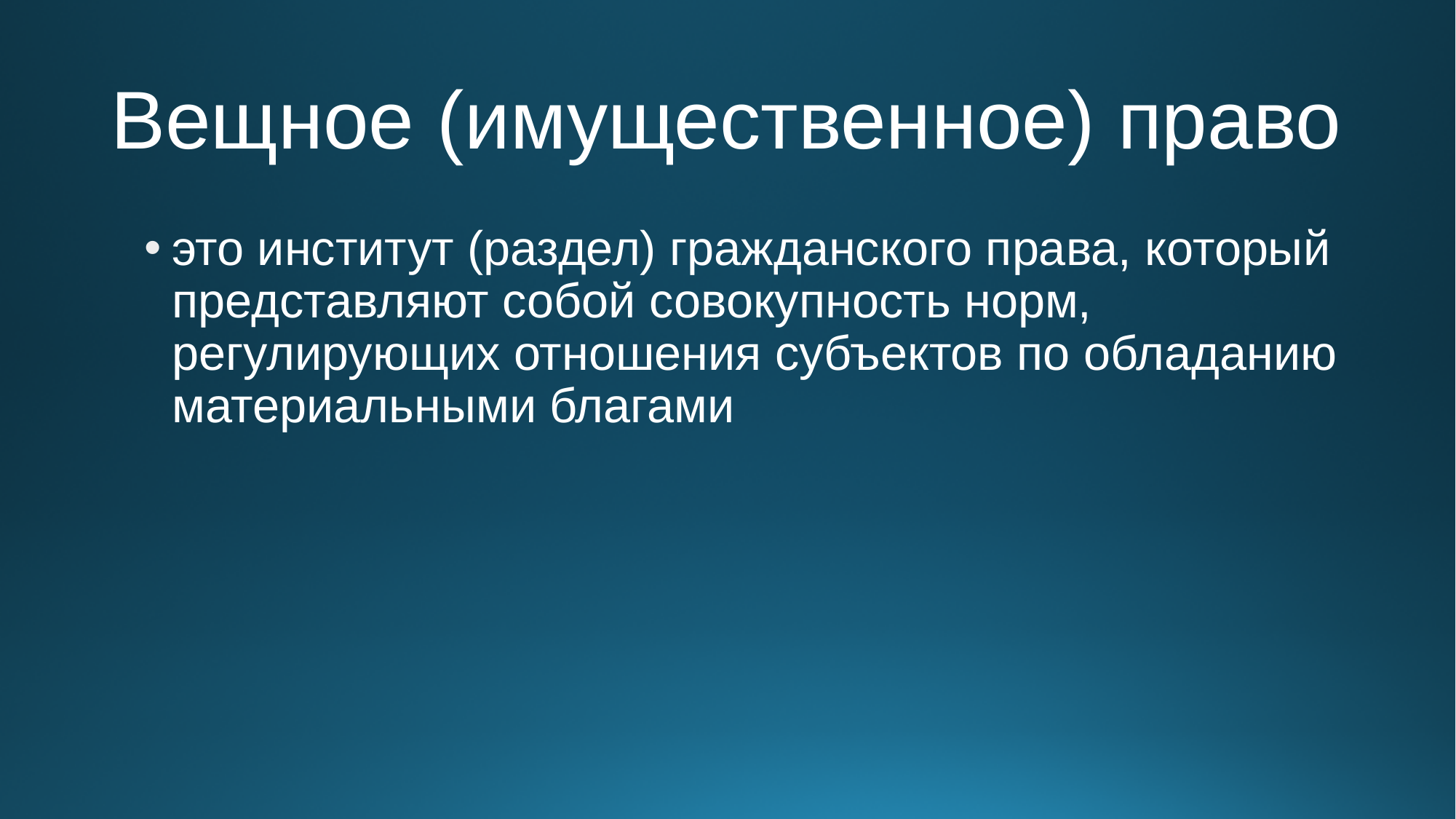

# Вещное (имущественное) право
это институт (раздел) гражданского права, который представляют собой совокупность норм, регулирующих отношения субъектов по обладанию материальными благами